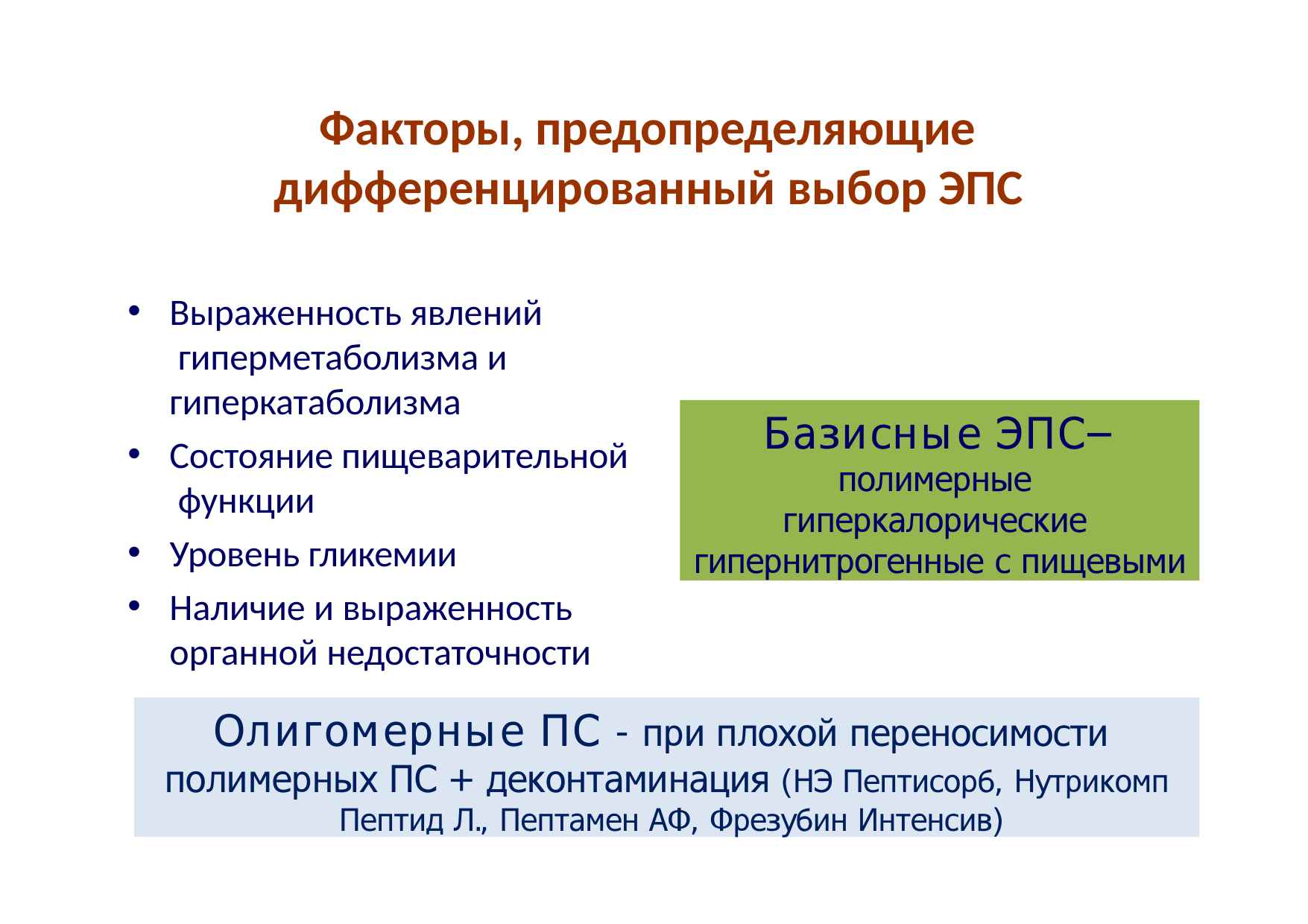

# Факторы, предопределяющие  дифференцированный выбор ЭПС
Выраженность явлений  гиперметаболизма и  гиперкатаболизма
Состояние пищеварительной  функции
Уровень гликемии
Наличие и выраженность  органной недостаточности
Базисные ЭПС–
полимерные  гиперкалорические  гипернитрогенные с пищевыми
Олигомерные ПС - при плохой переносимости  полимерных ПС + деконтаминация (НЭ Пептисорб, Нутрикомп  Пептид Л., Пептамен АФ, Фрезубин Интенсив)